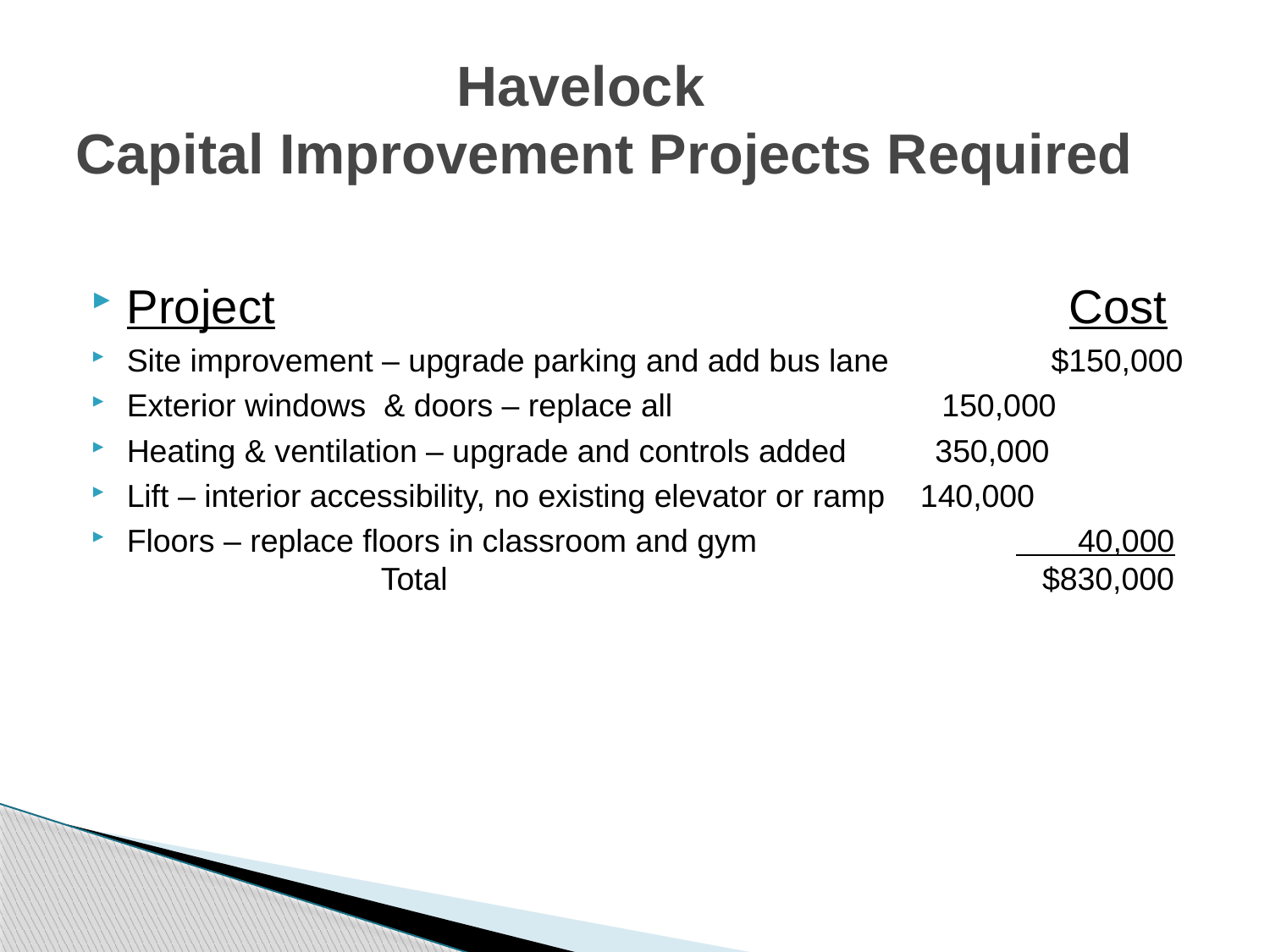

# Havelock Capital Improvement Projects Required

Project						    Cost
Site improvement – upgrade parking and add bus lane	    $150,000
Exterior windows  & doors – replace all  		      150,000
Heating & ventilation – upgrade and controls added          350,000
Lift – interior accessibility, no existing elevator or ramp    140,000
Floors – replace floors in classroom and gym 		       40,000		Total       				   $830,000